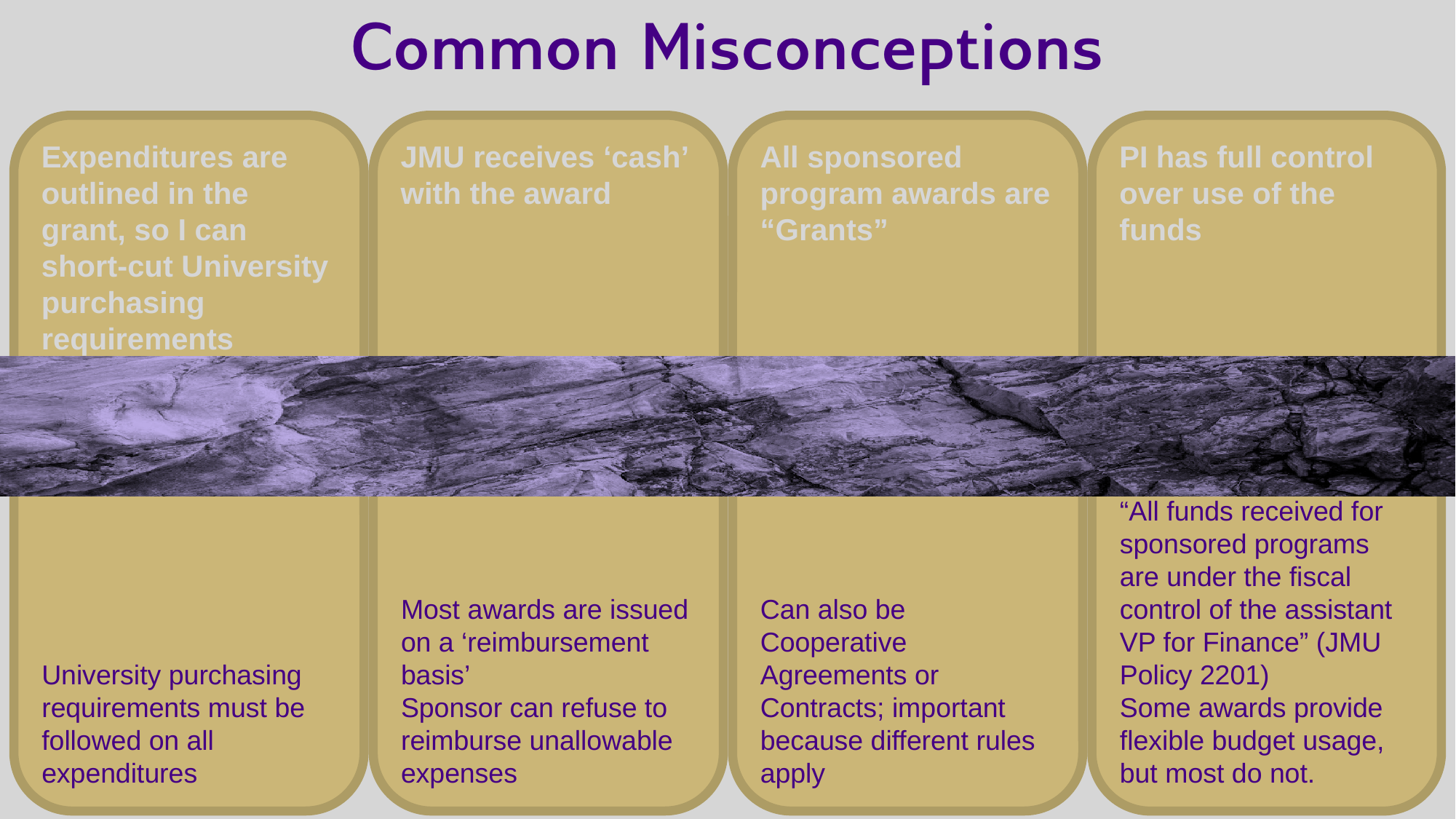

# Common Misconceptions
Expenditures are outlined in the grant, so I can short-cut University purchasing requirements
JMU receives ‘cash’ with the award
All sponsored program awards are “Grants”
PI has full control over use of the funds

“All funds received for sponsored programs are under the fiscal control of the assistant VP for Finance” (JMU Policy 2201)
Some awards provide flexible budget usage, but most do not.
University purchasing requirements must be followed on all expenditures
Most awards are issued on a ‘reimbursement basis’
Sponsor can refuse to reimburse unallowable expenses
Can also be Cooperative Agreements or Contracts; important because different rules apply